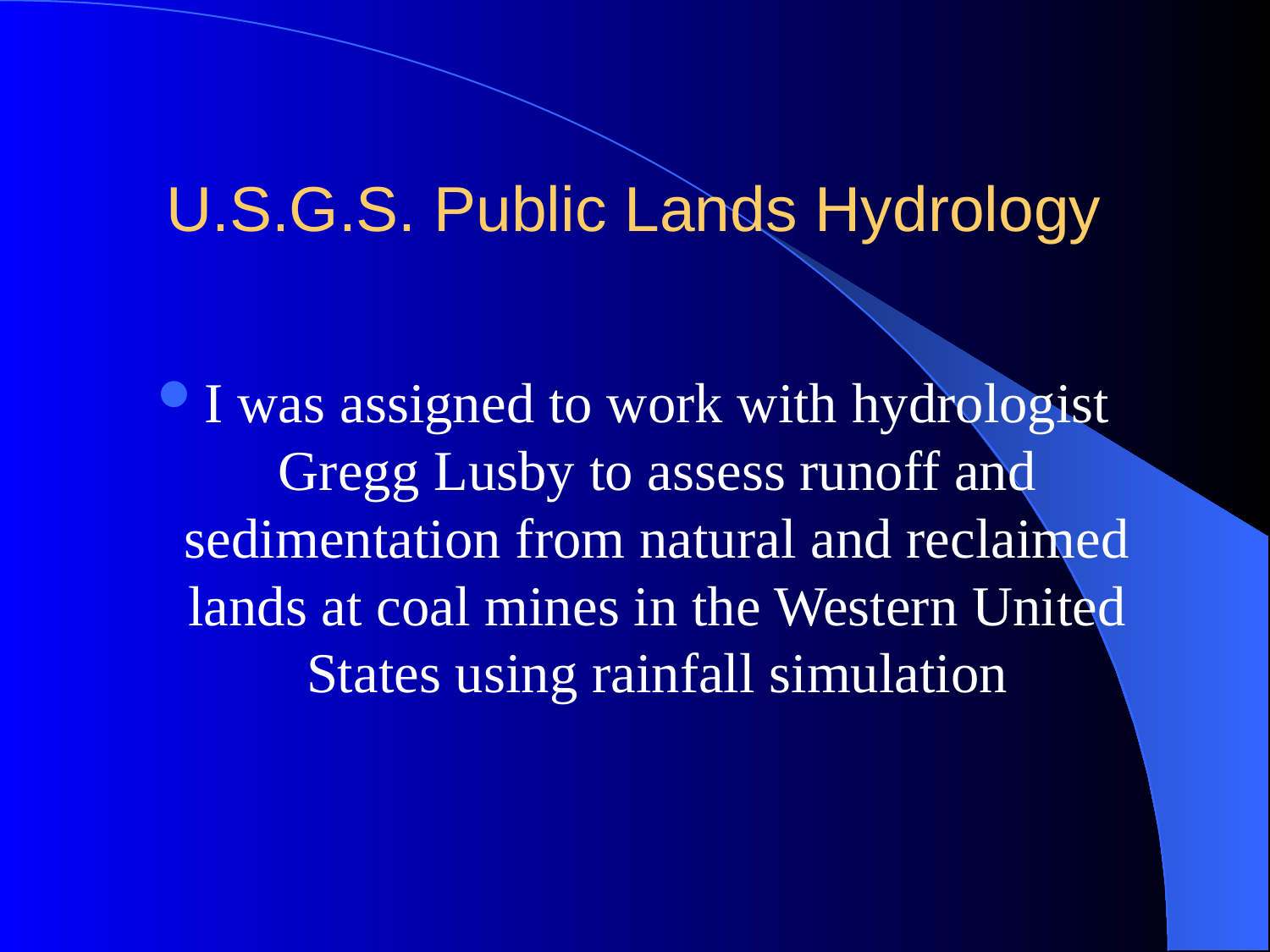

# U.S.G.S. Public Lands Hydrology
I was assigned to work with hydrologist Gregg Lusby to assess runoff and sedimentation from natural and reclaimed lands at coal mines in the Western United States using rainfall simulation